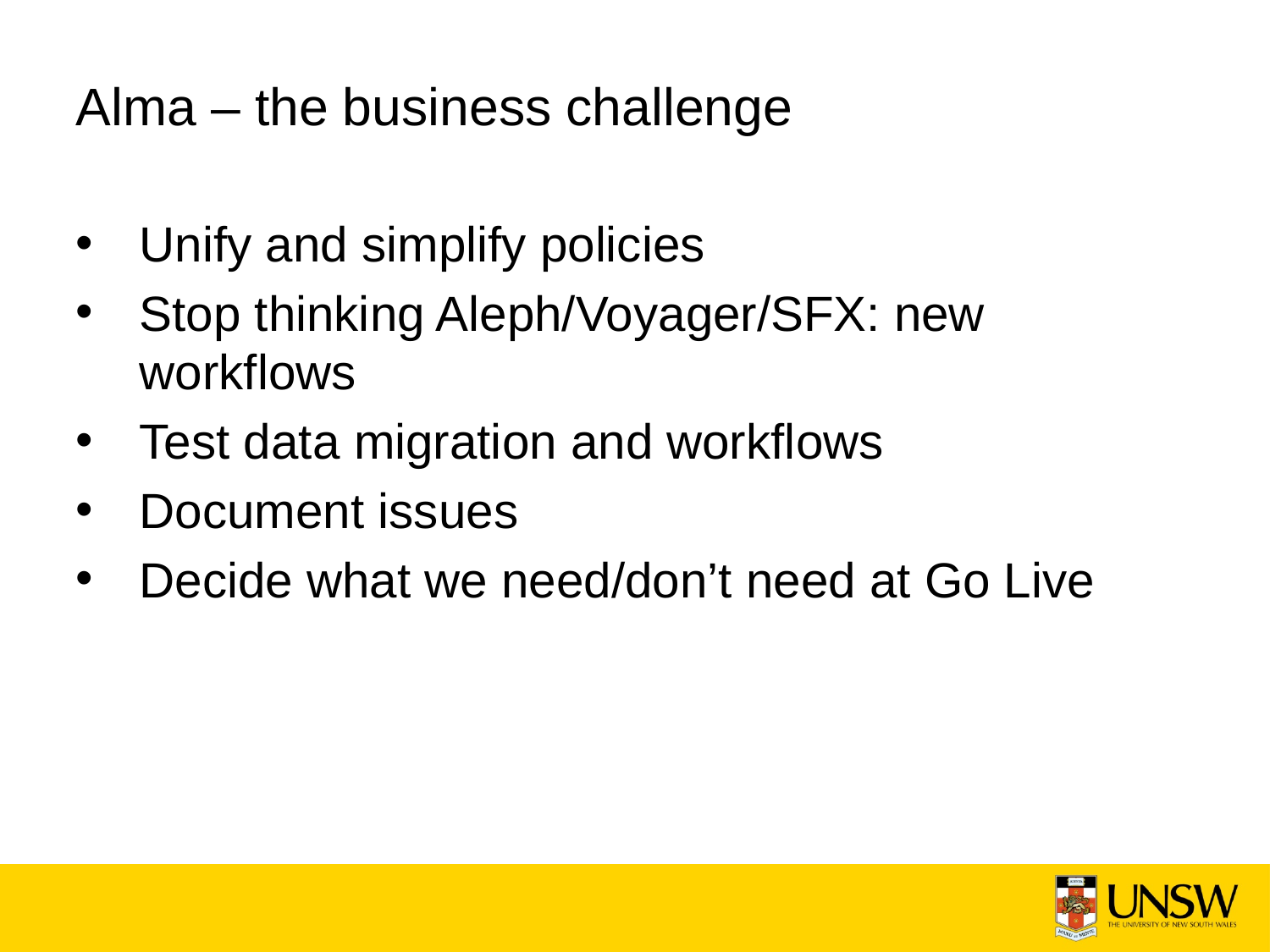

# Alma – the business challenge
Unify and simplify policies
Stop thinking Aleph/Voyager/SFX: new workflows
Test data migration and workflows
Document issues
Decide what we need/don’t need at Go Live